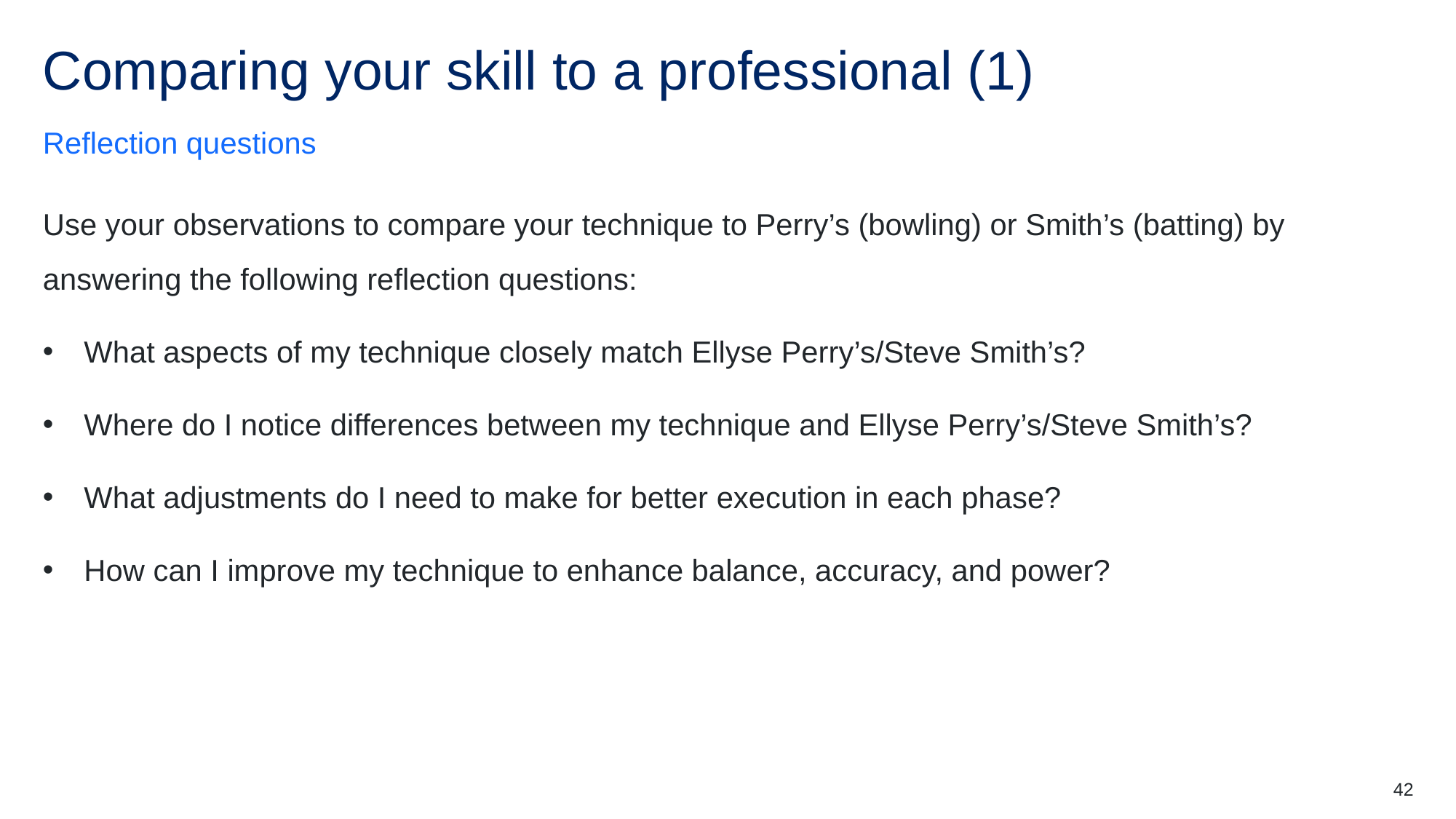

# Comparing your skill to a professional (1)
Reflection questions
Use your observations to compare your technique to Perry’s (bowling) or Smith’s (batting) by answering the following reflection questions:
What aspects of my technique closely match Ellyse Perry’s/Steve Smith’s?
Where do I notice differences between my technique and Ellyse Perry’s/Steve Smith’s?
What adjustments do I need to make for better execution in each phase?
How can I improve my technique to enhance balance, accuracy, and power?
42